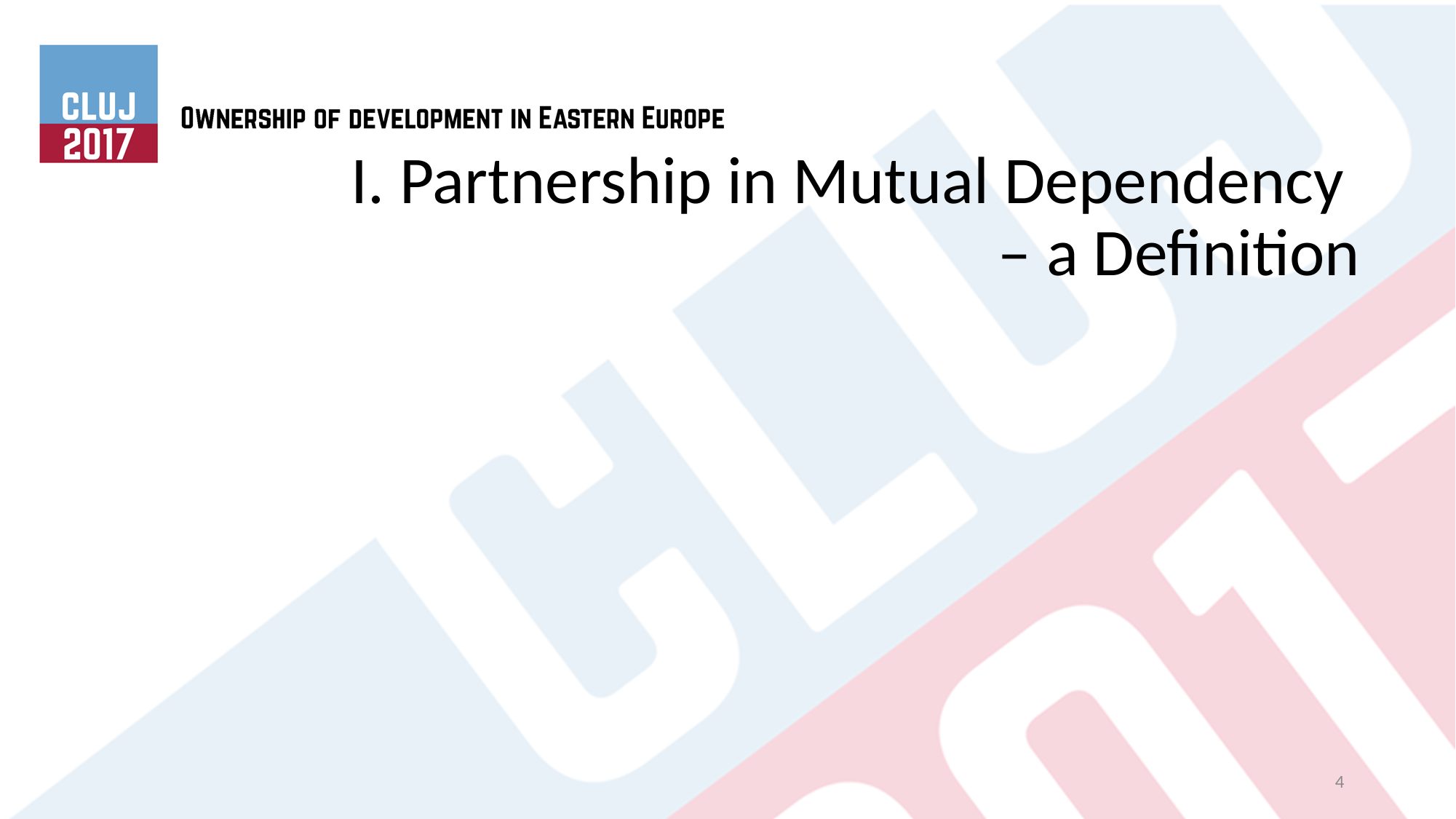

# I. Partnership in Mutual Dependency – a Definition

4